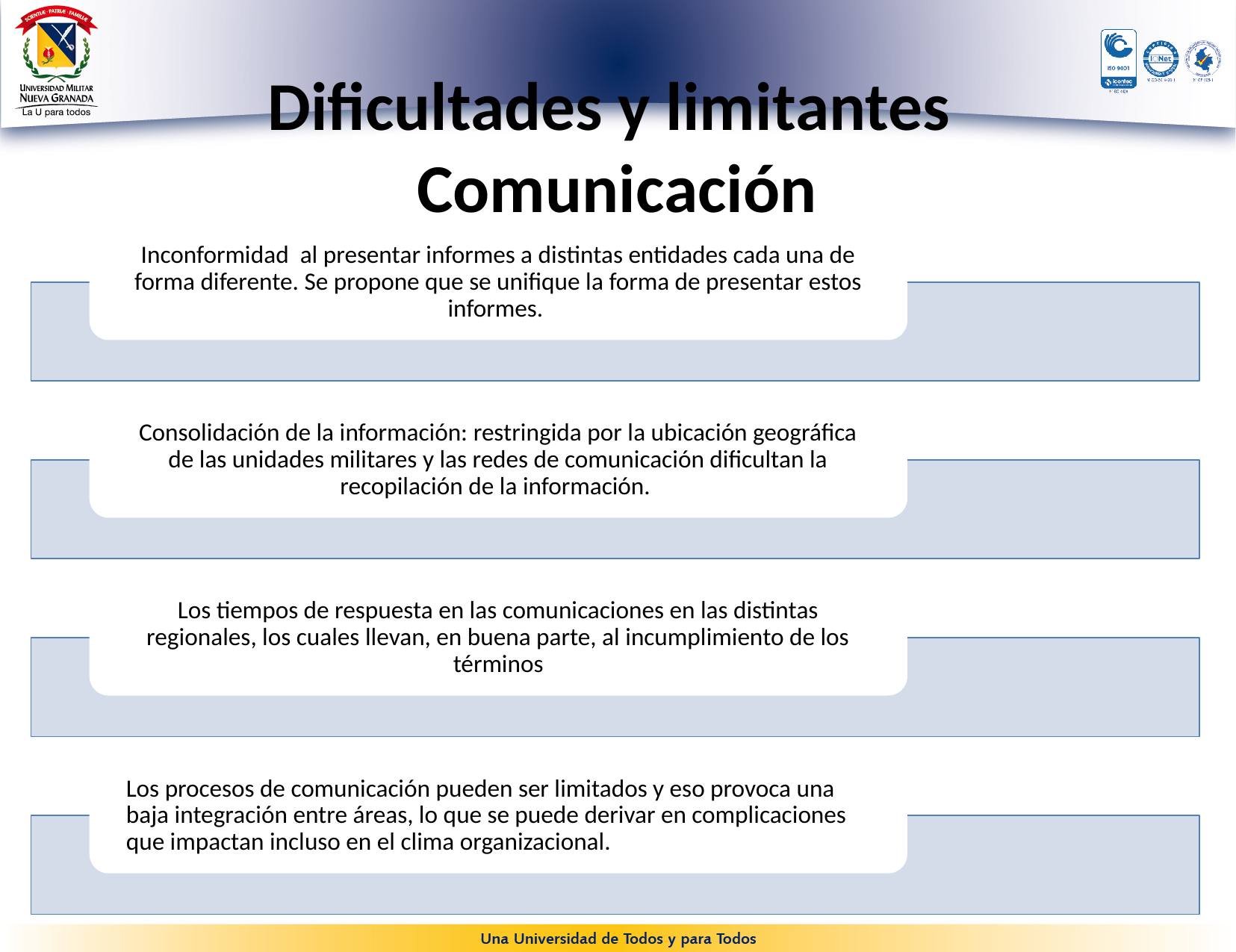

# Dificultades y limitantes Comunicación
Inconformidad  al presentar informes a distintas entidades cada una de forma diferente. Se propone que se unifique la forma de presentar estos informes.
Consolidación de la información: restringida por la ubicación geográfica de las unidades militares y las redes de comunicación dificultan la recopilación de la información.
Los tiempos de respuesta en las comunicaciones en las distintas regionales, los cuales llevan, en buena parte, al incumplimiento de los términos
Los procesos de comunicación pueden ser limitados y eso provoca una baja integración entre áreas, lo que se puede derivar en complicaciones que impactan incluso en el clima organizacional.